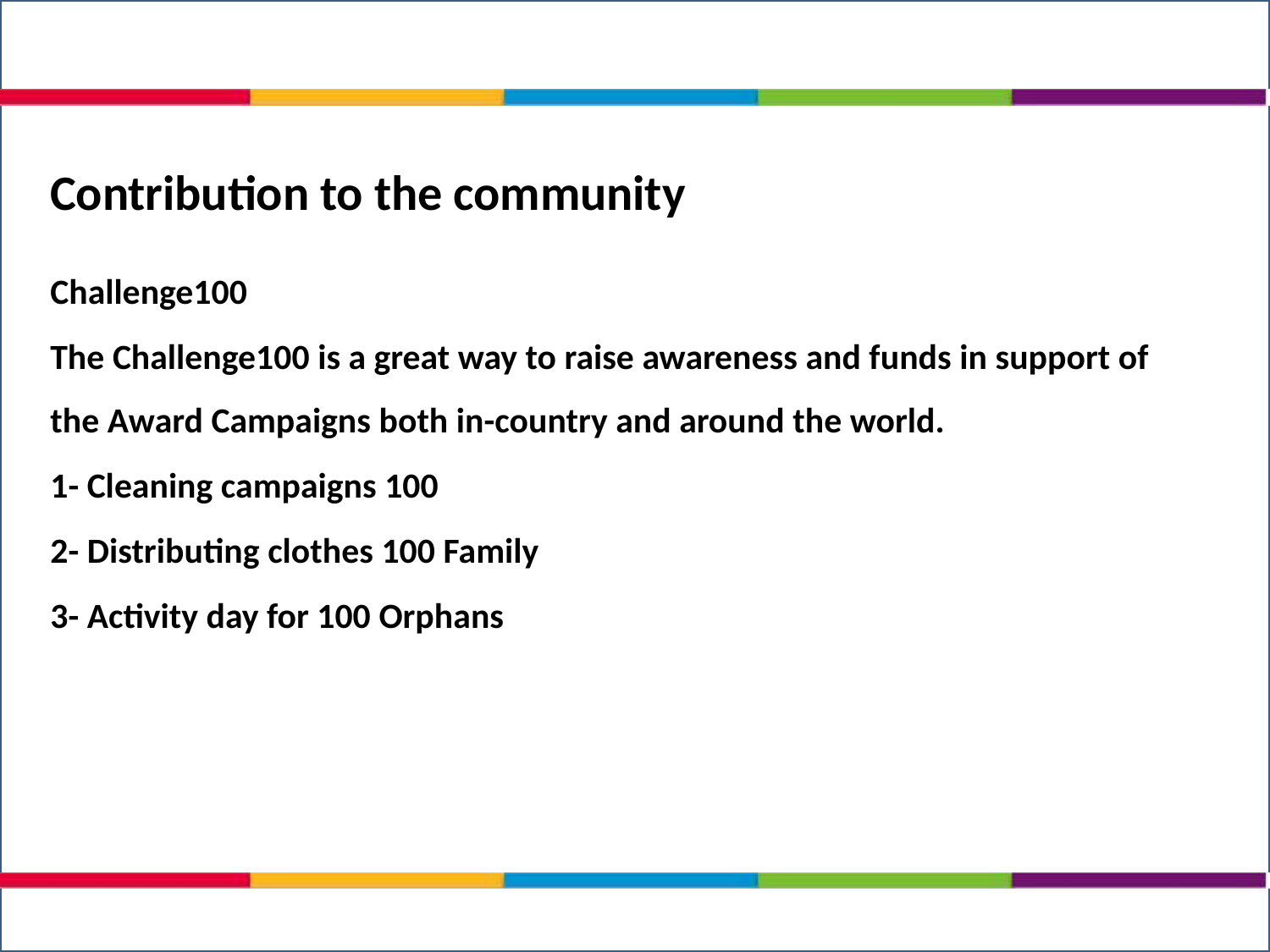

# Contribution to the community
Challenge100
The Challenge100 is a great way to raise awareness and funds in support of the Award Campaigns both in-country and around the world.
1- Cleaning campaigns 100
2- Distributing clothes 100 Family
3- Activity day for 100 Orphans